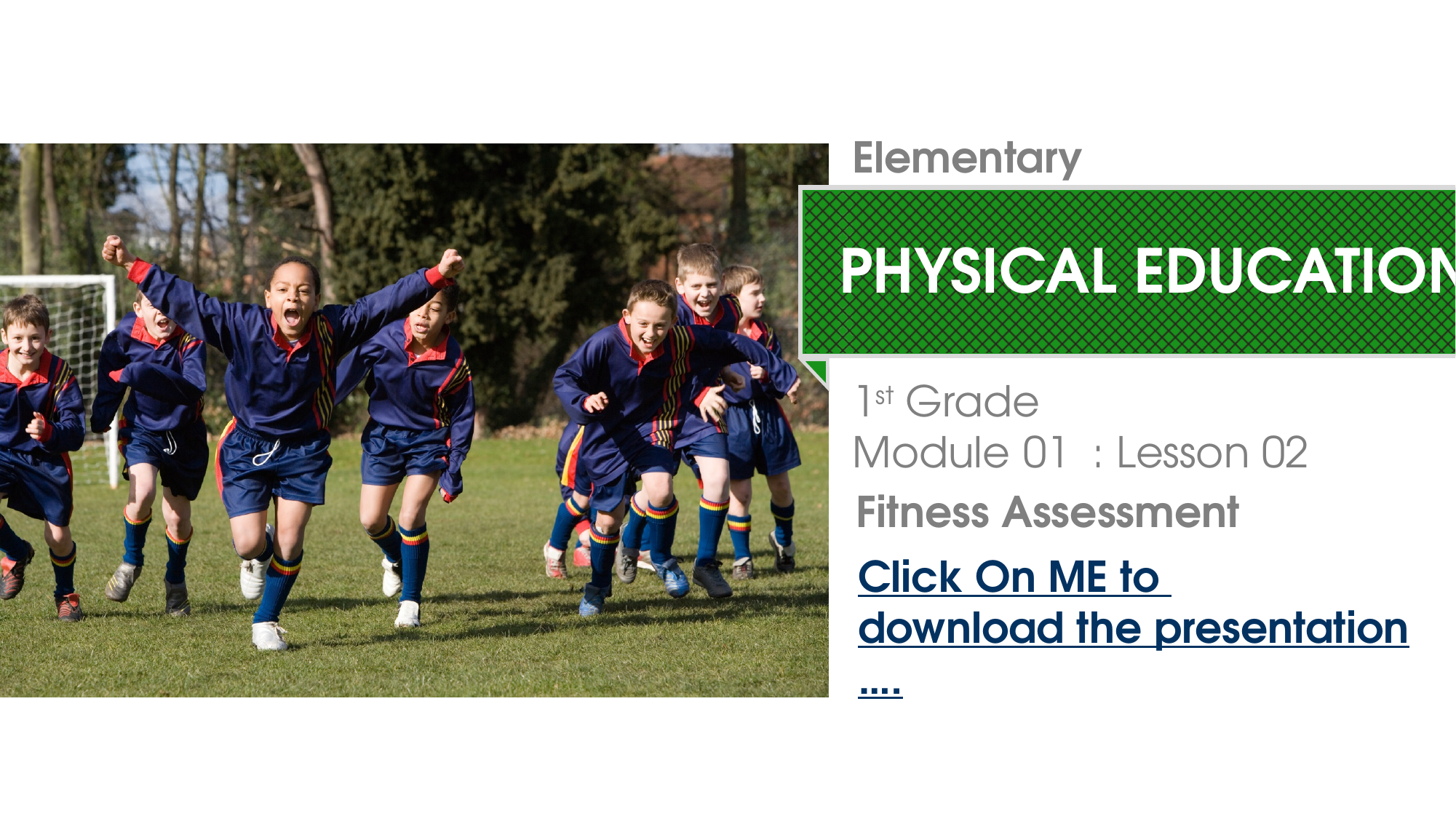

PHYSICAL EDUCATION
01
02
Fitness Assessment
Click On ME to download the presentation….